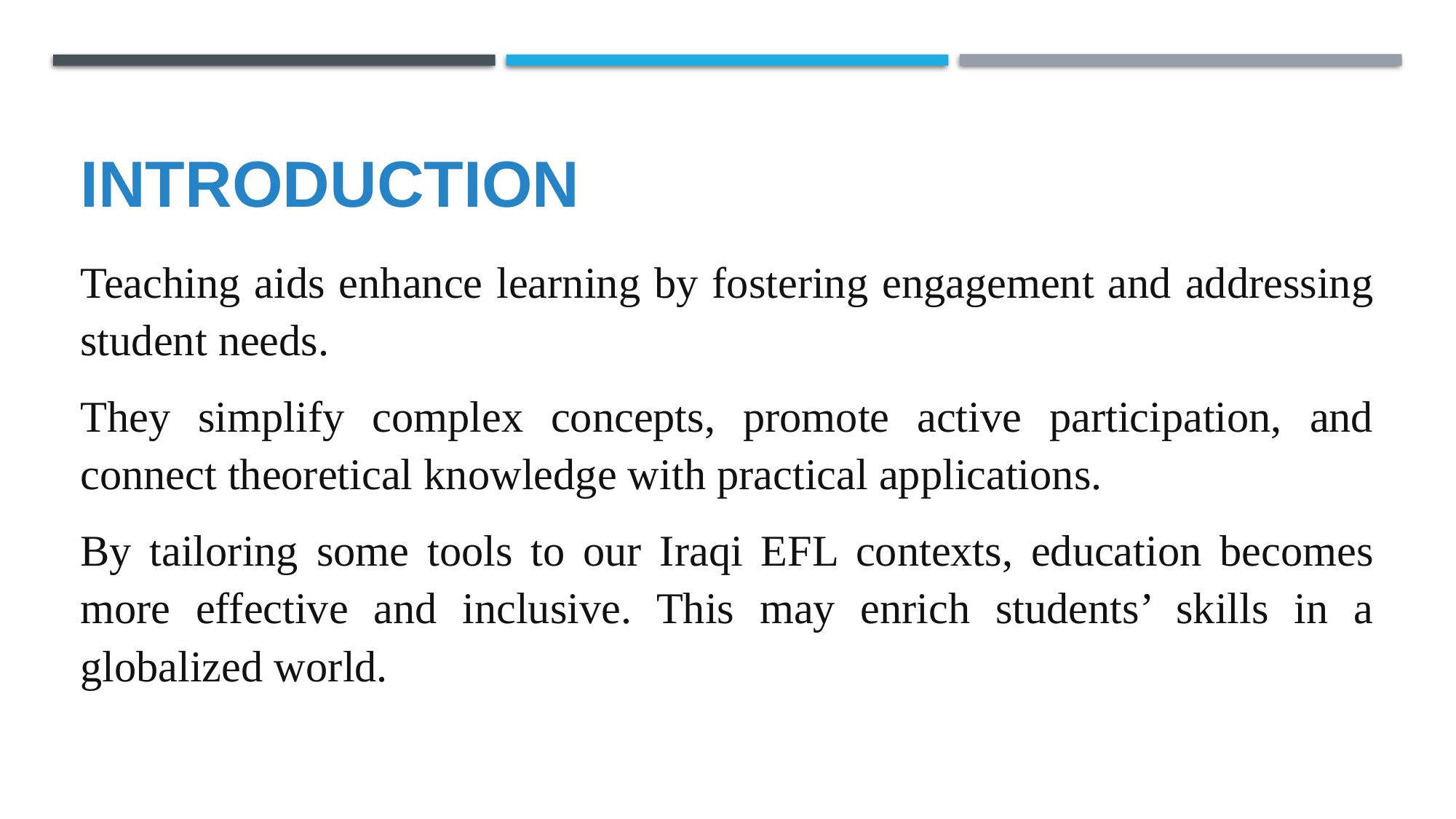

# Introduction
Teaching aids enhance learning by fostering engagement and addressing student needs.
They simplify complex concepts, promote active participation, and connect theoretical knowledge with practical applications.
By tailoring some tools to our Iraqi EFL contexts, education becomes more effective and inclusive. This may enrich students’ skills in a globalized world.